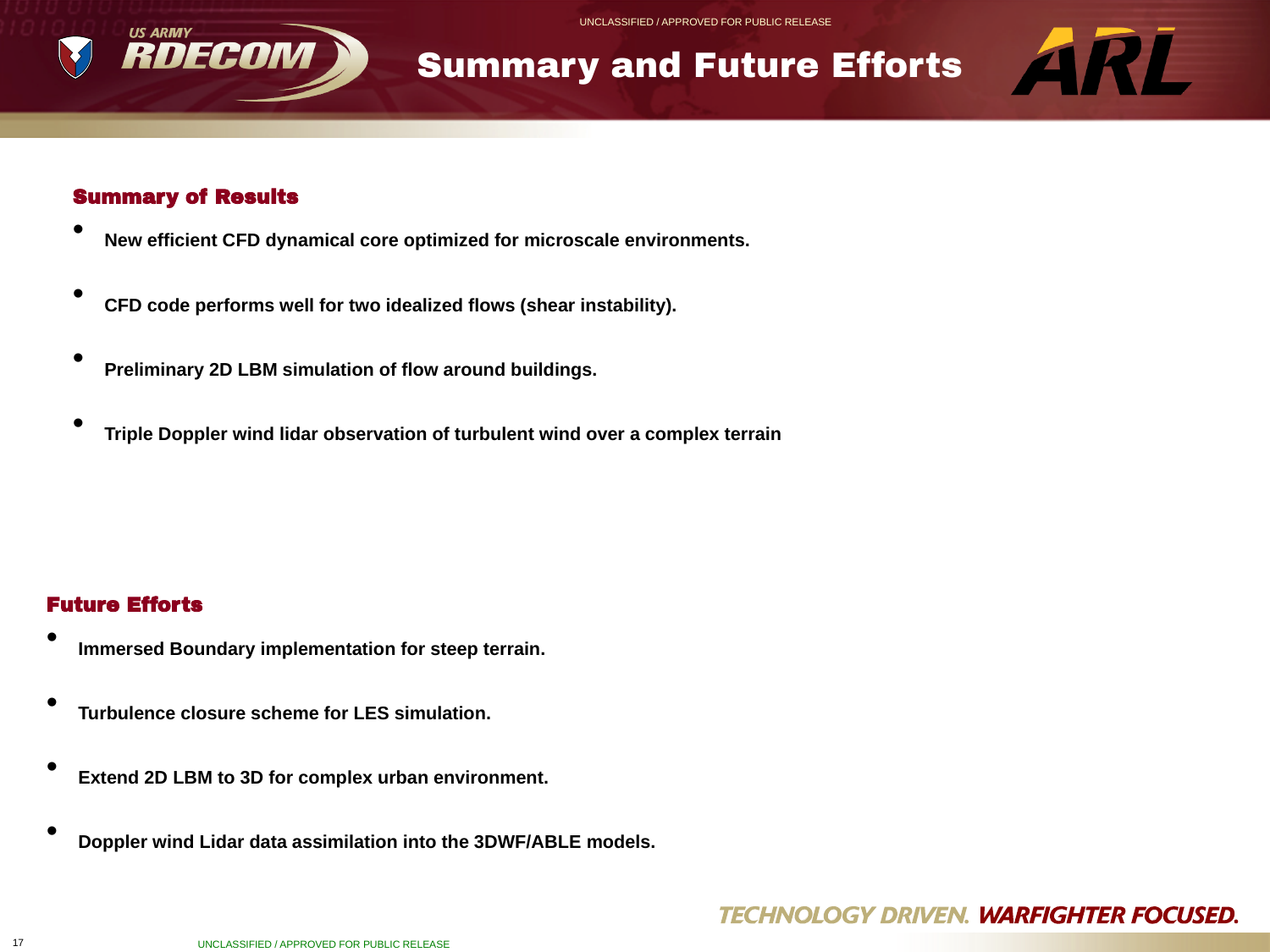

# Summary and Future Efforts
Summary of Results
New efficient CFD dynamical core optimized for microscale environments.
CFD code performs well for two idealized flows (shear instability).
Preliminary 2D LBM simulation of flow around buildings.
Triple Doppler wind lidar observation of turbulent wind over a complex terrain

Future Efforts
Immersed Boundary implementation for steep terrain.
Turbulence closure scheme for LES simulation.
Extend 2D LBM to 3D for complex urban environment.
Doppler wind Lidar data assimilation into the 3DWF/ABLE models.